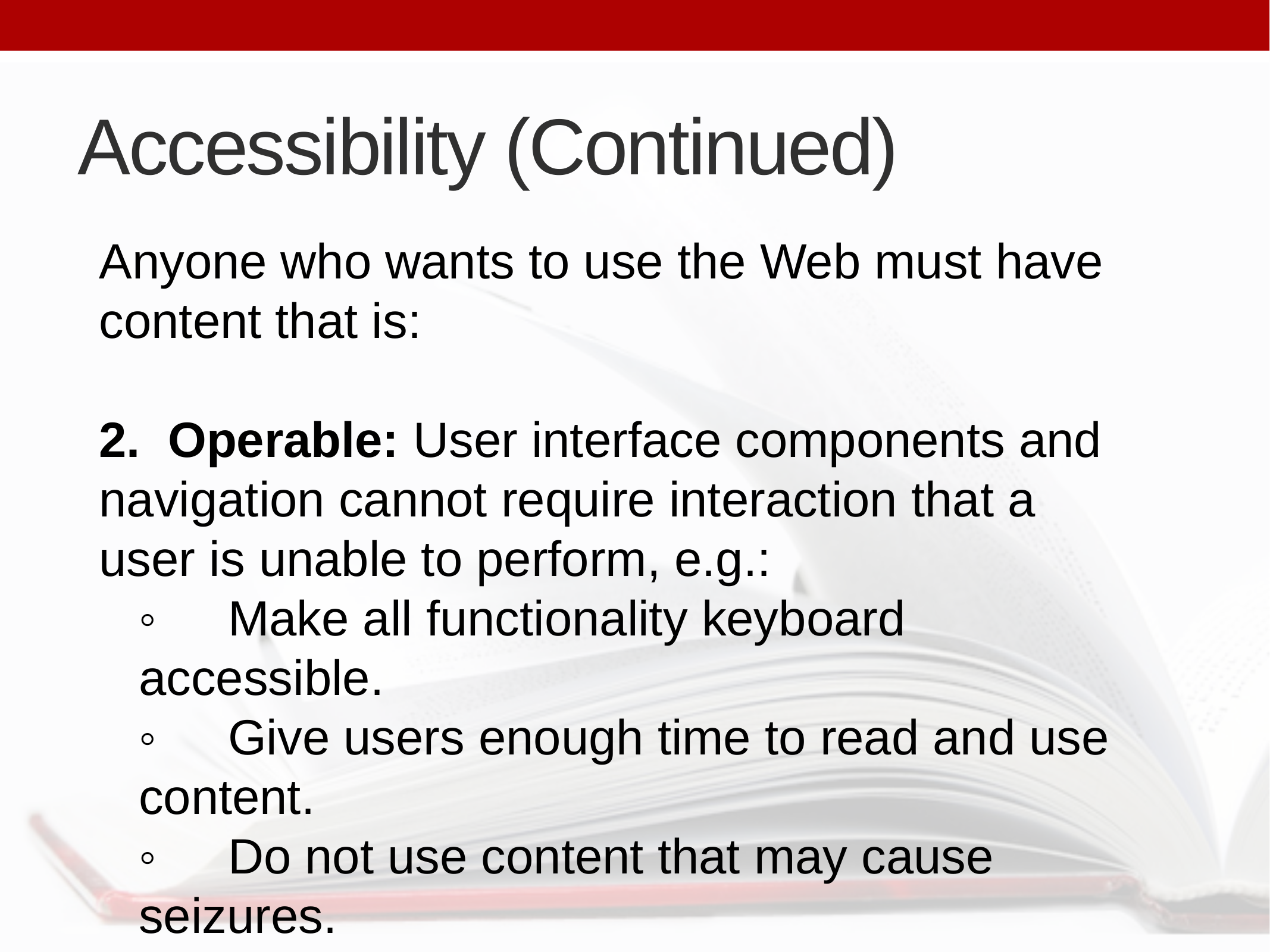

# Accessibility (Continued)
Anyone who wants to use the Web must have content that is:

2.  Operable: User interface components and navigation cannot require interaction that a user is unable to perform, e.g.:
	◦	Make all functionality keyboard accessible.
	◦	Give users enough time to read and use content.
	◦	Do not use content that may cause seizures.
	◦	Help users navigate and find content.